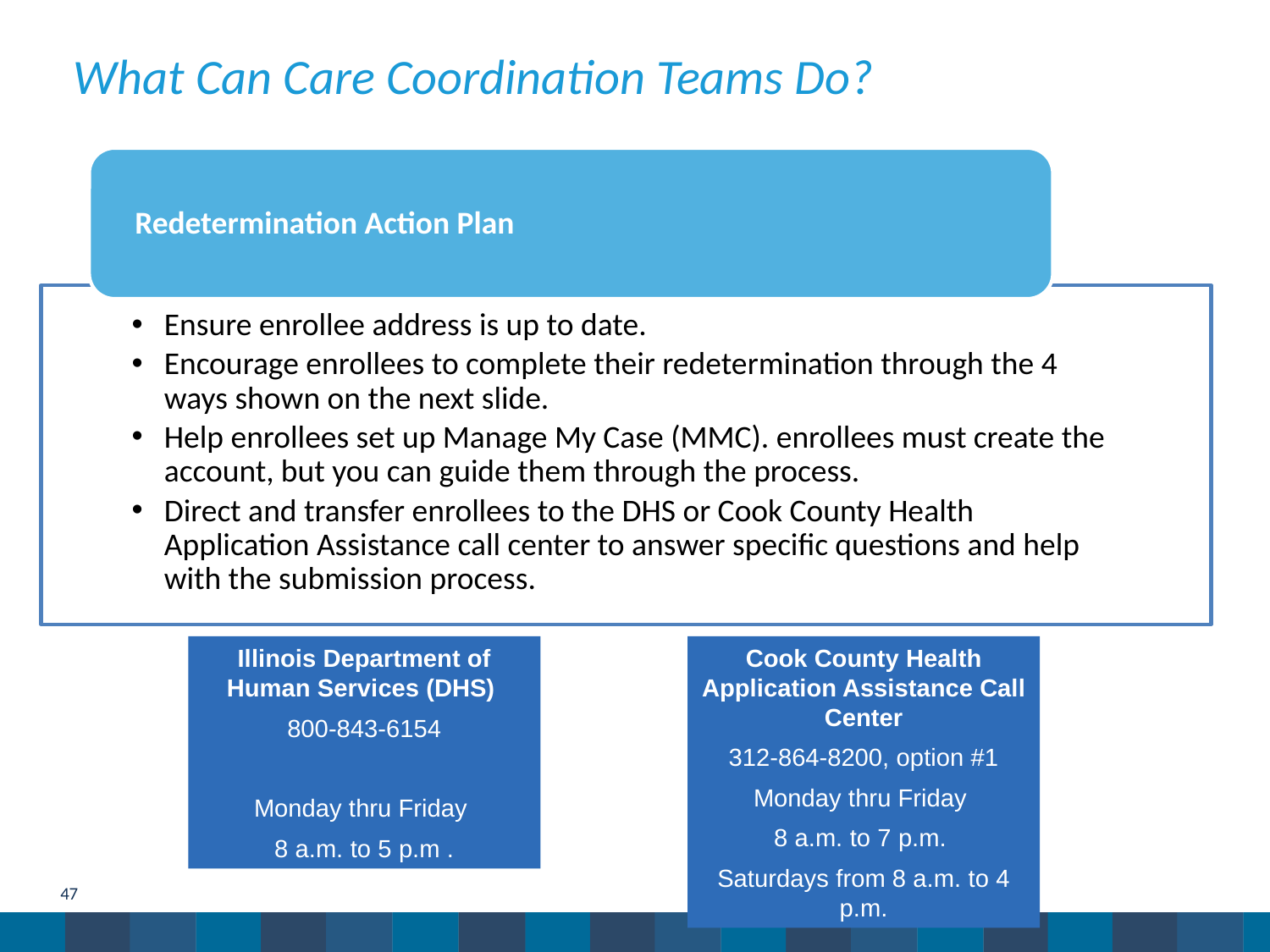

# What Can Care Coordination Teams Do?
Ensure enrollee address is up to date.
Encourage enrollees to complete their redetermination through the 4 ways shown on the next slide.
Help enrollees set up Manage My Case (MMC). enrollees must create the account, but you can guide them through the process.
Direct and transfer enrollees to the DHS or Cook County Health Application Assistance call center to answer specific questions and help with the submission process.
Redetermination Action Plan
Illinois Department of Human Services (DHS)
800-843-6154

Monday thru Friday
8 a.m. to 5 p.m .
Cook County Health Application Assistance Call Center
312-864-8200, option #1
Monday thru Friday
8 a.m. to 7 p.m.
Saturdays from 8 a.m. to 4 p.m.
47